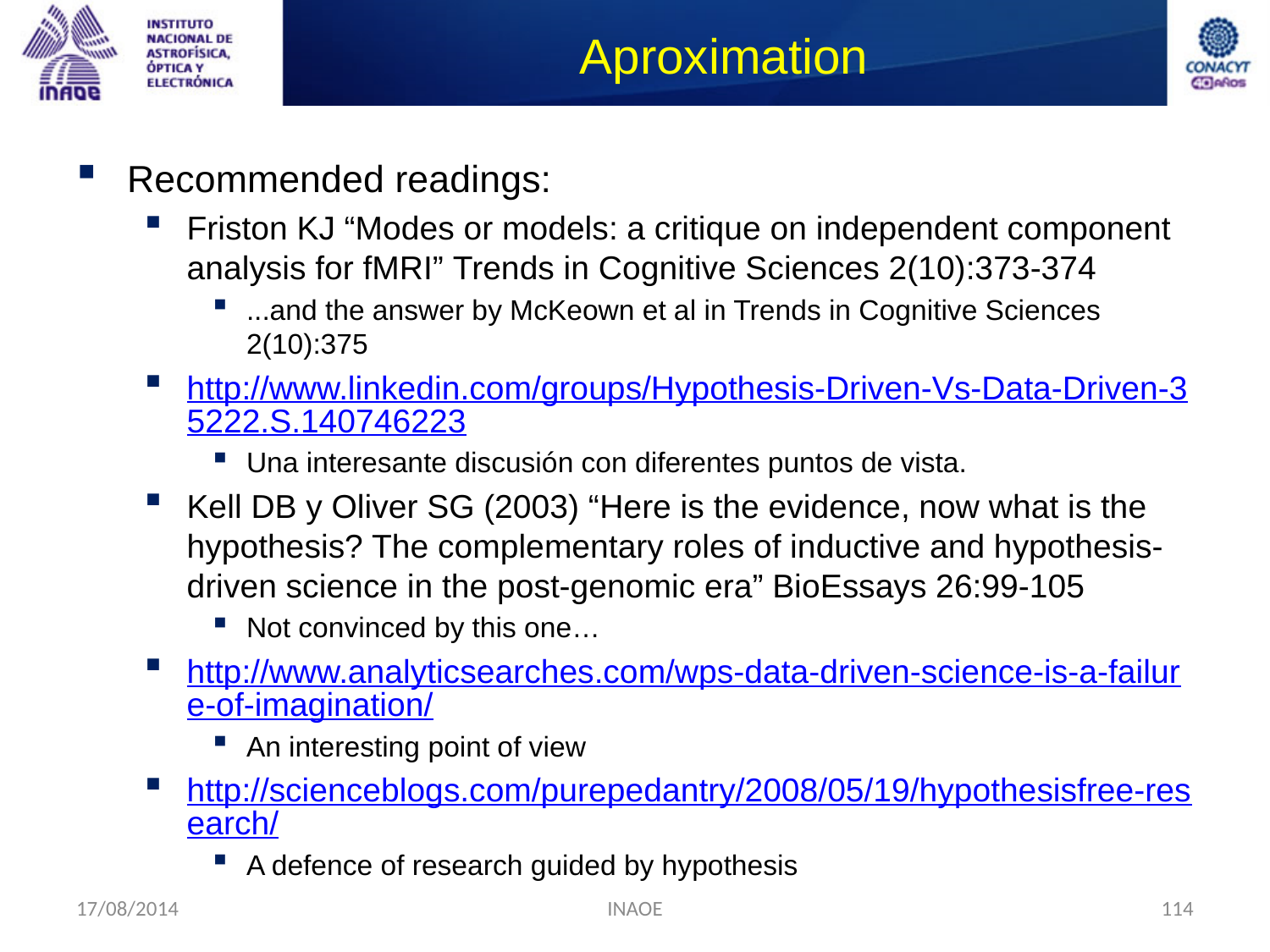

# Aproximation
Recommended readings:
Friston KJ “Modes or models: a critique on independent component analysis for fMRI” Trends in Cognitive Sciences 2(10):373-374
...and the answer by McKeown et al in Trends in Cognitive Sciences 2(10):375
http://www.linkedin.com/groups/Hypothesis-Driven-Vs-Data-Driven-35222.S.140746223
Una interesante discusión con diferentes puntos de vista.
Kell DB y Oliver SG (2003) “Here is the evidence, now what is the hypothesis? The complementary roles of inductive and hypothesis-driven science in the post-genomic era” BioEssays 26:99-105
Not convinced by this one…
http://www.analyticsearches.com/wps-data-driven-science-is-a-failure-of-imagination/
An interesting point of view
http://scienceblogs.com/purepedantry/2008/05/19/hypothesisfree-research/
A defence of research guided by hypothesis

17/08/2014
INAOE
114